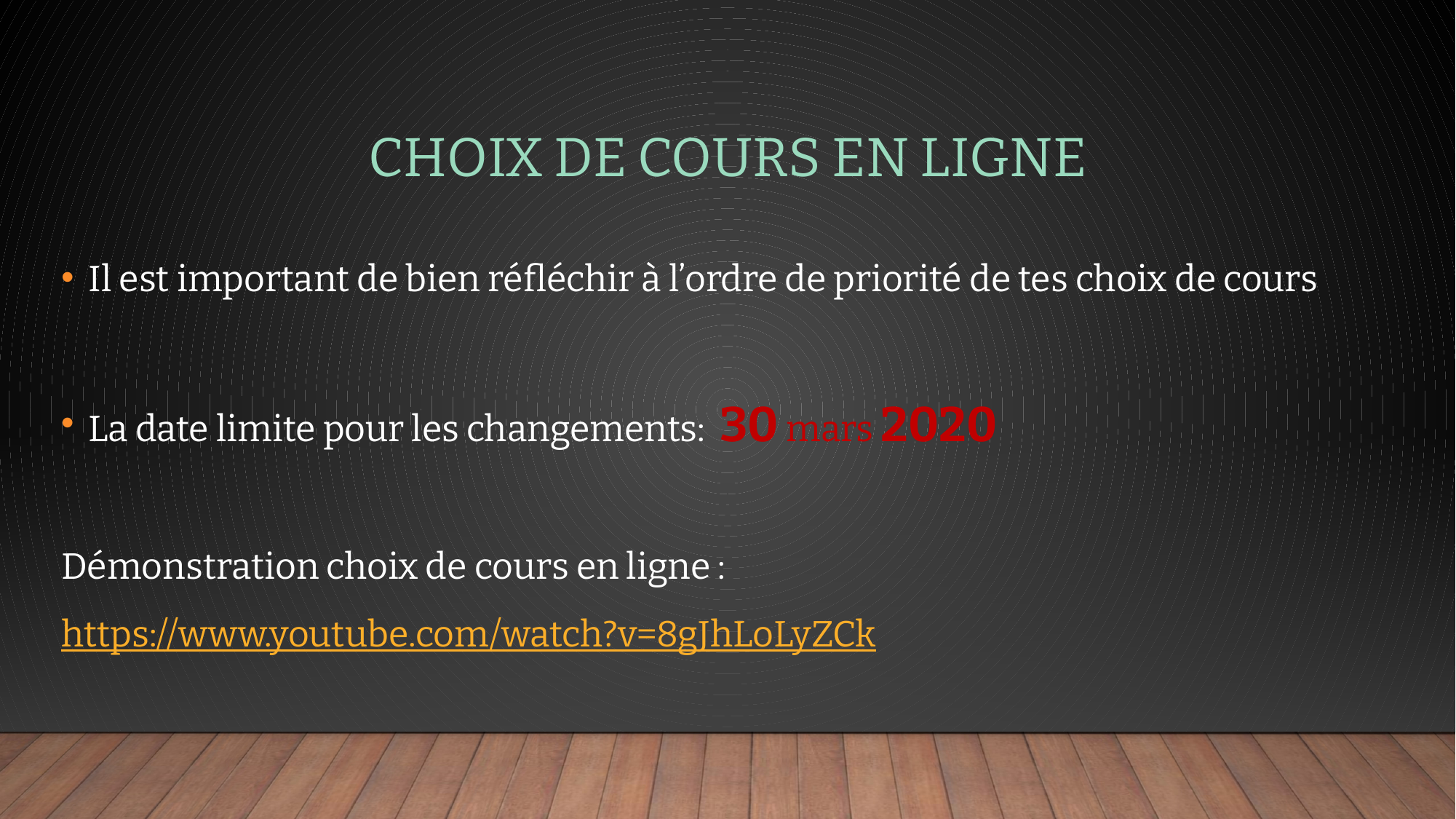

# Choix de cours en ligne
Il est important de bien réfléchir à l’ordre de priorité de tes choix de cours

La date limite pour les changements:  30 mars 2020

Démonstration choix de cours en ligne :
https://www.youtube.com/watch?v=8gJhLoLyZCk